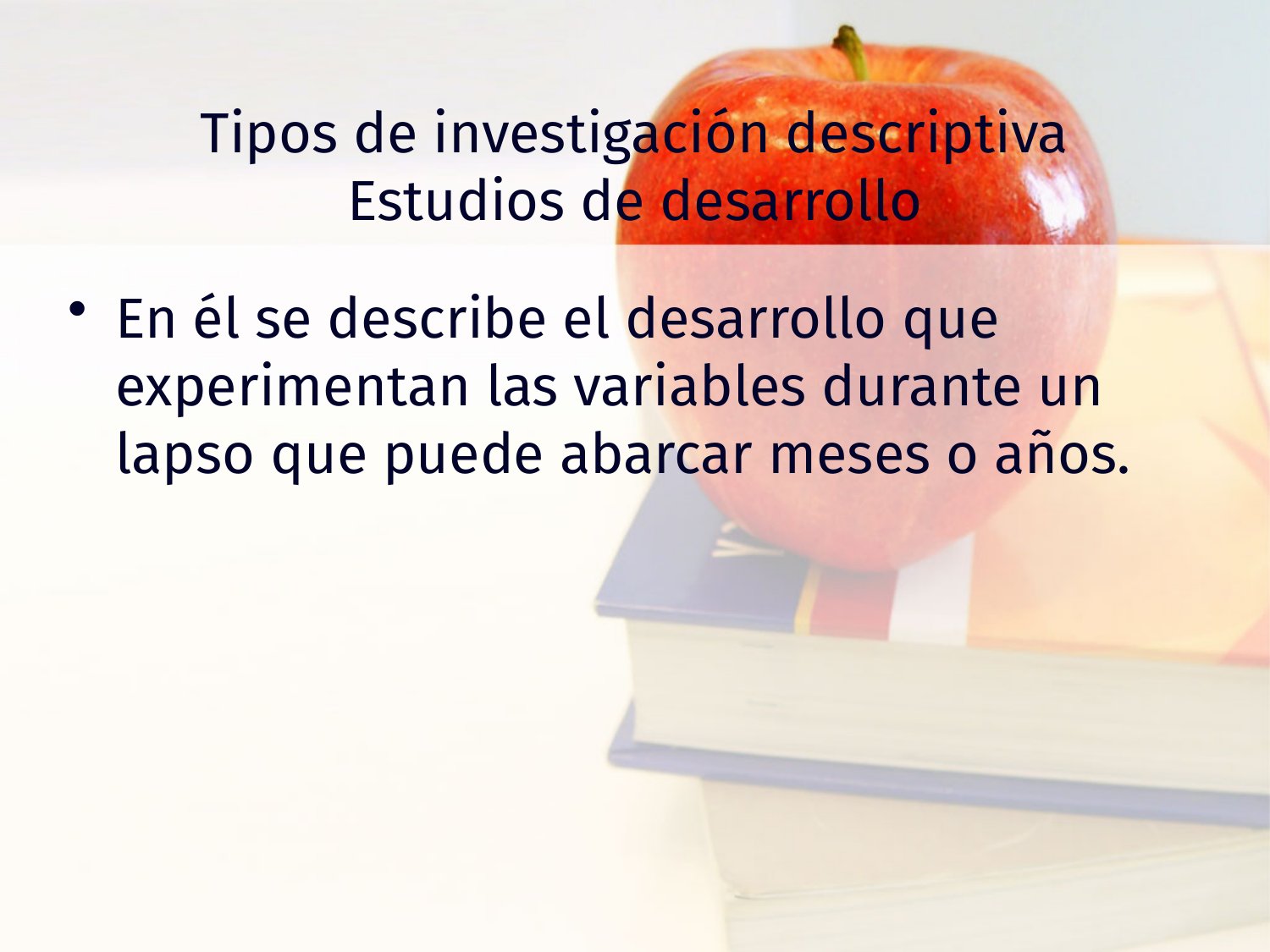

# Tipos de investigación descriptiva Estudios de desarrollo
En él se describe el desarrollo que experimentan las variables durante un lapso que puede abarcar meses o años.